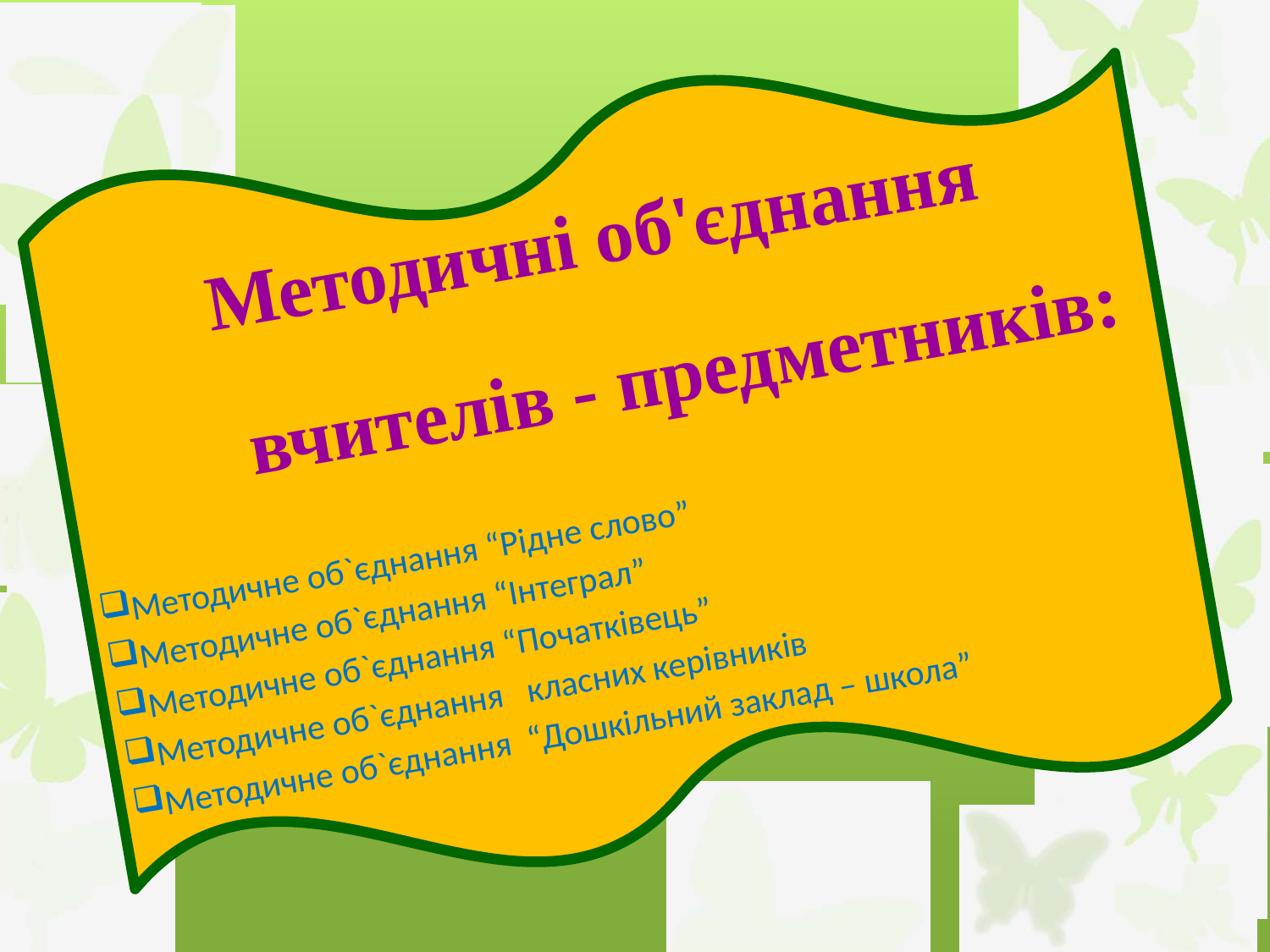

Методичні об'єднання                                          вчителів - предметників:

Методичне об`єднання “Рідне слово”
Методичне об`єднання “Інтеграл”
Методичне об`єднання “Початківець”
Методичне об`єднання   класних керівників
Методичне об`єднання  “Дошкільний заклад – школа”